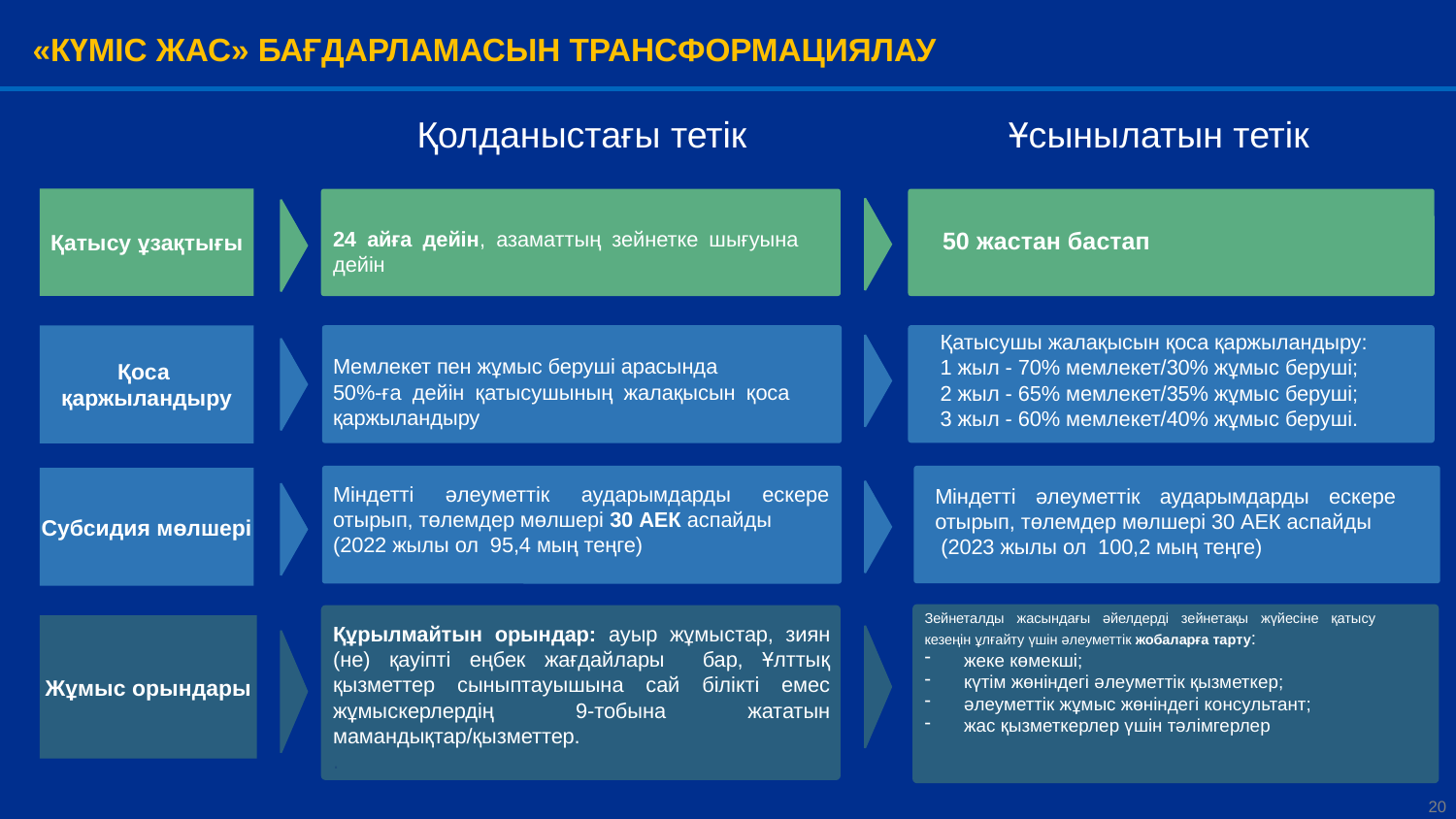

«КҮМІС ЖАС» БАҒДАРЛАМАСЫН ТРАНСФОРМАЦИЯЛАУ
Қолданыстағы тетік
Ұсынылатын тетік

Қатысу ұзақтығы
24 айға дейін, азаматтың зейнетке шығуына дейін
50 жастан бастап

Қатысушы жалақысын қоса қаржыландыру:
1 жыл - 70% мемлекет/30% жұмыс беруші;
2 жыл - 65% мемлекет/35% жұмыс беруші;
3 жыл - 60% мемлекет/40% жұмыс беруші.
Қоса
қаржыландыру
Мемлекет пен жұмыс беруші арасында
50%-ға дейін қатысушының жалақысын қоса қаржыландыру

Субсидия мөлшері
Міндетті әлеуметтік аударымдарды ескере отырып, төлемдер мөлшері 30 АЕК аспайды
(2022 жылы ол  95,4 мың теңге)
Міндетті әлеуметтік аударымдарды ескере отырып, төлемдер мөлшері 30 АЕК аспайды
 (2023 жылы ол  100,2 мың теңге)

Зейнеталды жасындағы әйелдерді зейнетақы жүйесіне қатысу кезеңін ұлғайту үшін әлеуметтік жобаларға тарту:
 жеке көмекші;
 күтім жөніндегі әлеуметтік қызметкер;
 әлеуметтік жұмыс жөніндегі консультант;
 жас қызметкерлер үшін тәлімгерлер
Жұмыс орындары
Құрылмайтын орындар: ауыр жұмыстар, зиян (не) қауіпті еңбек жағдайлары  бар, Ұлттық қызметтер сыныптауышына сай білікті емес жұмыскерлердің 9-тобына жататын мамандықтар/қызметтер.
.